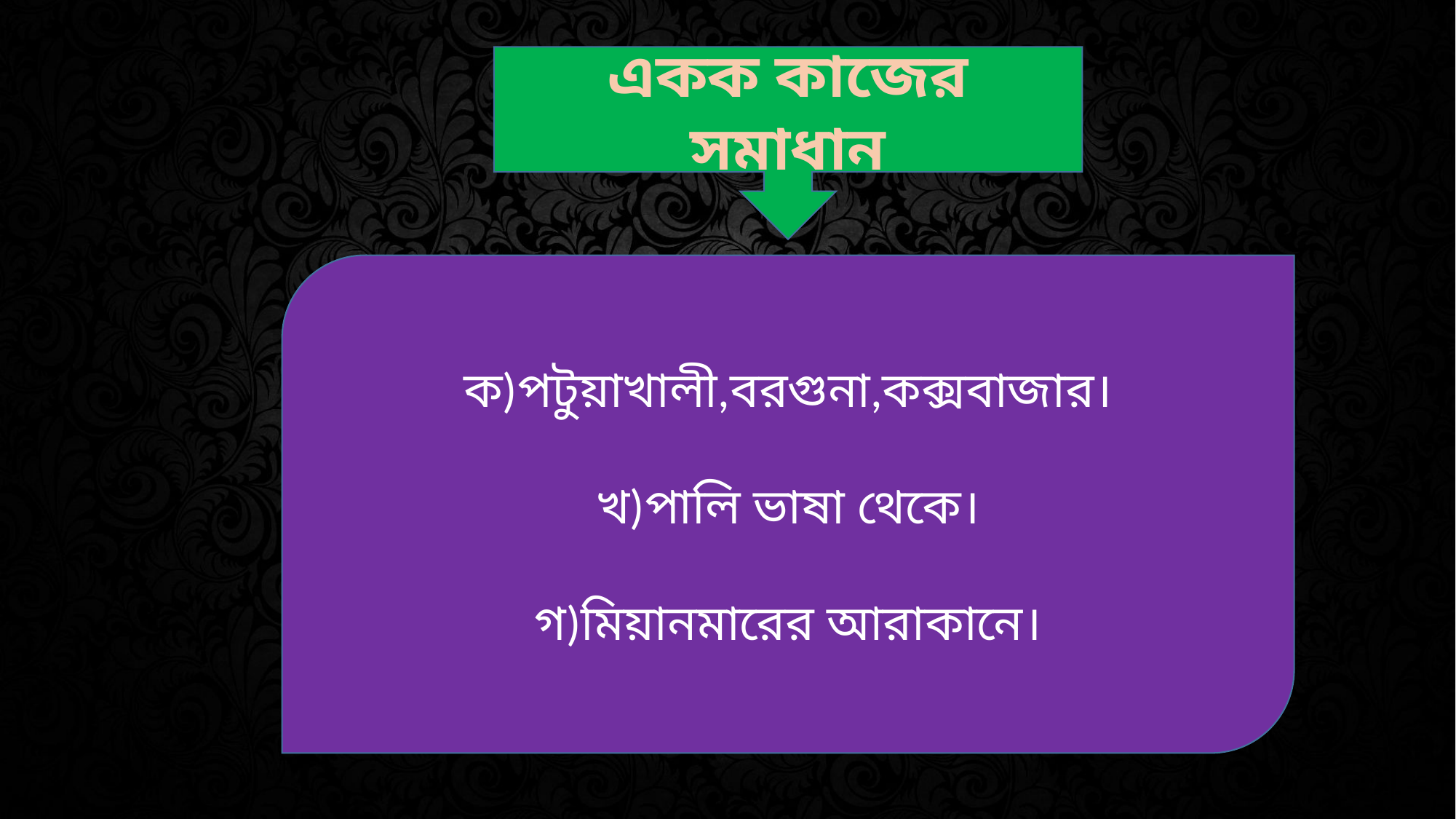

একক কাজের সমাধান
ক)পটুয়াখালী,বরগুনা,কক্সবাজার।

খ)পালি ভাষা থেকে।

গ)মিয়ানমারের আরাকানে।